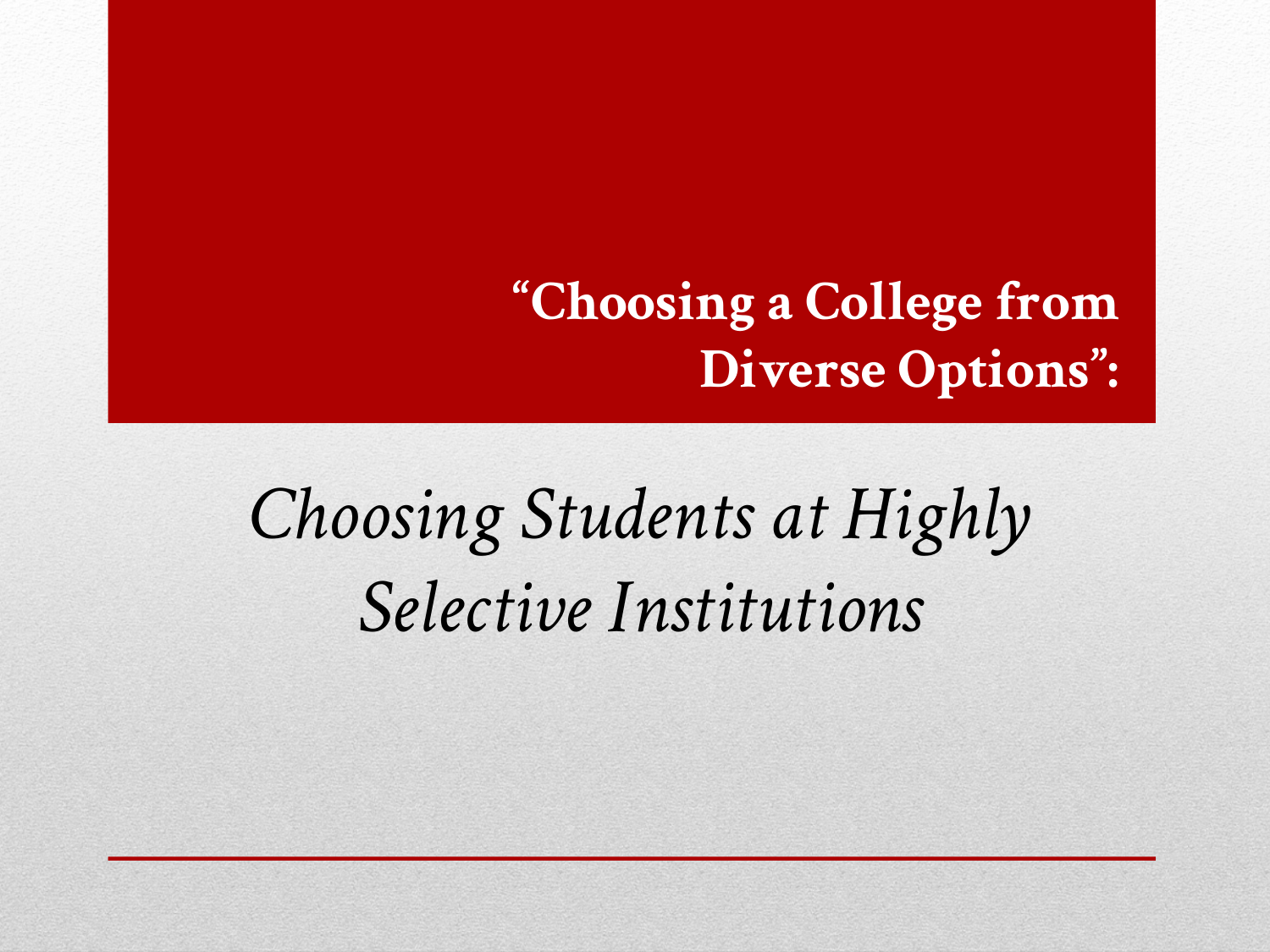

# “Choosing a College from Diverse Options”:
Choosing Students at Highly Selective Institutions